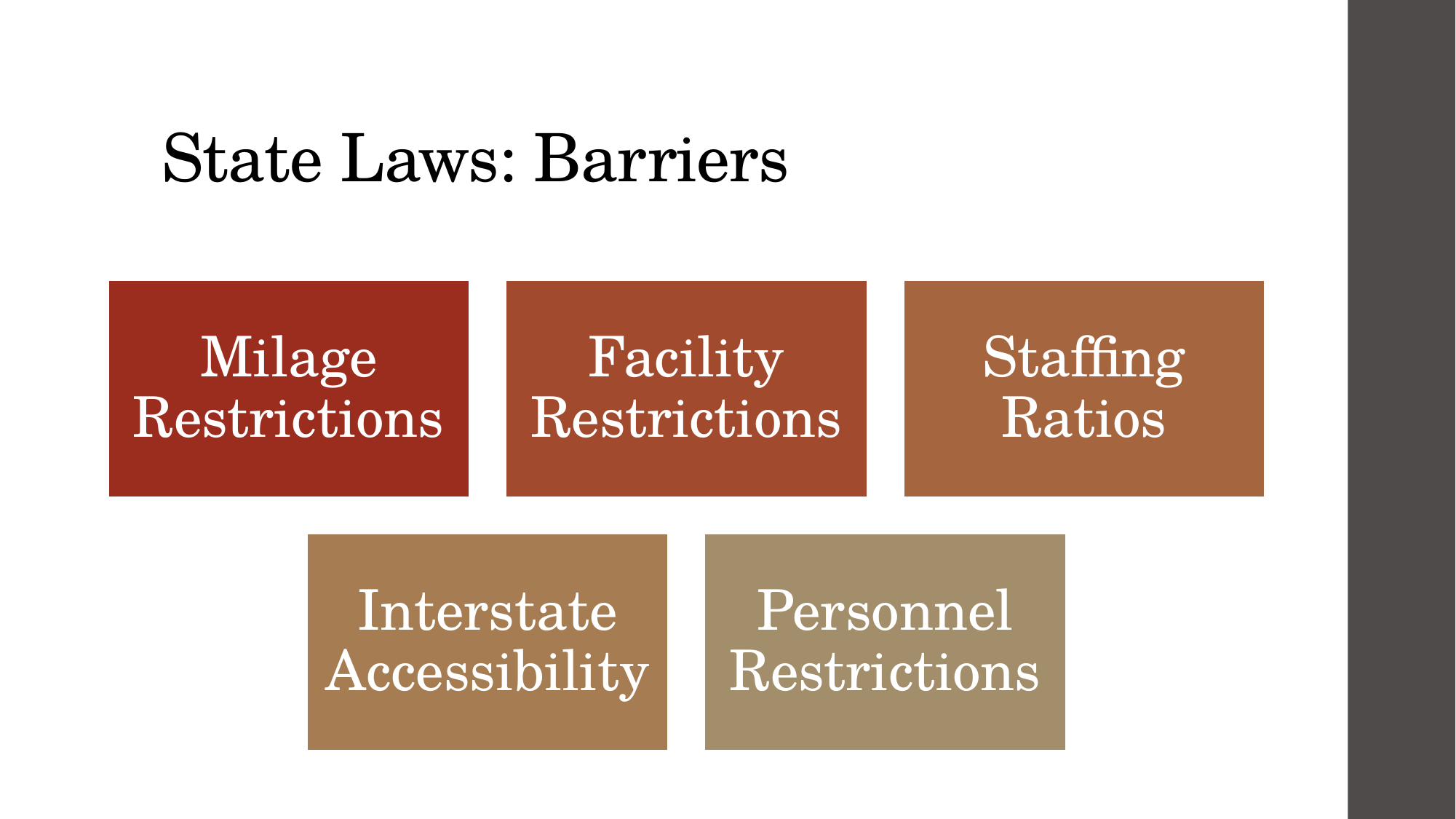

# State Laws: Barriers
Milage Restrictions
Facility Restrictions
Staffing Ratios
Interstate Accessibility
Personnel Restrictions